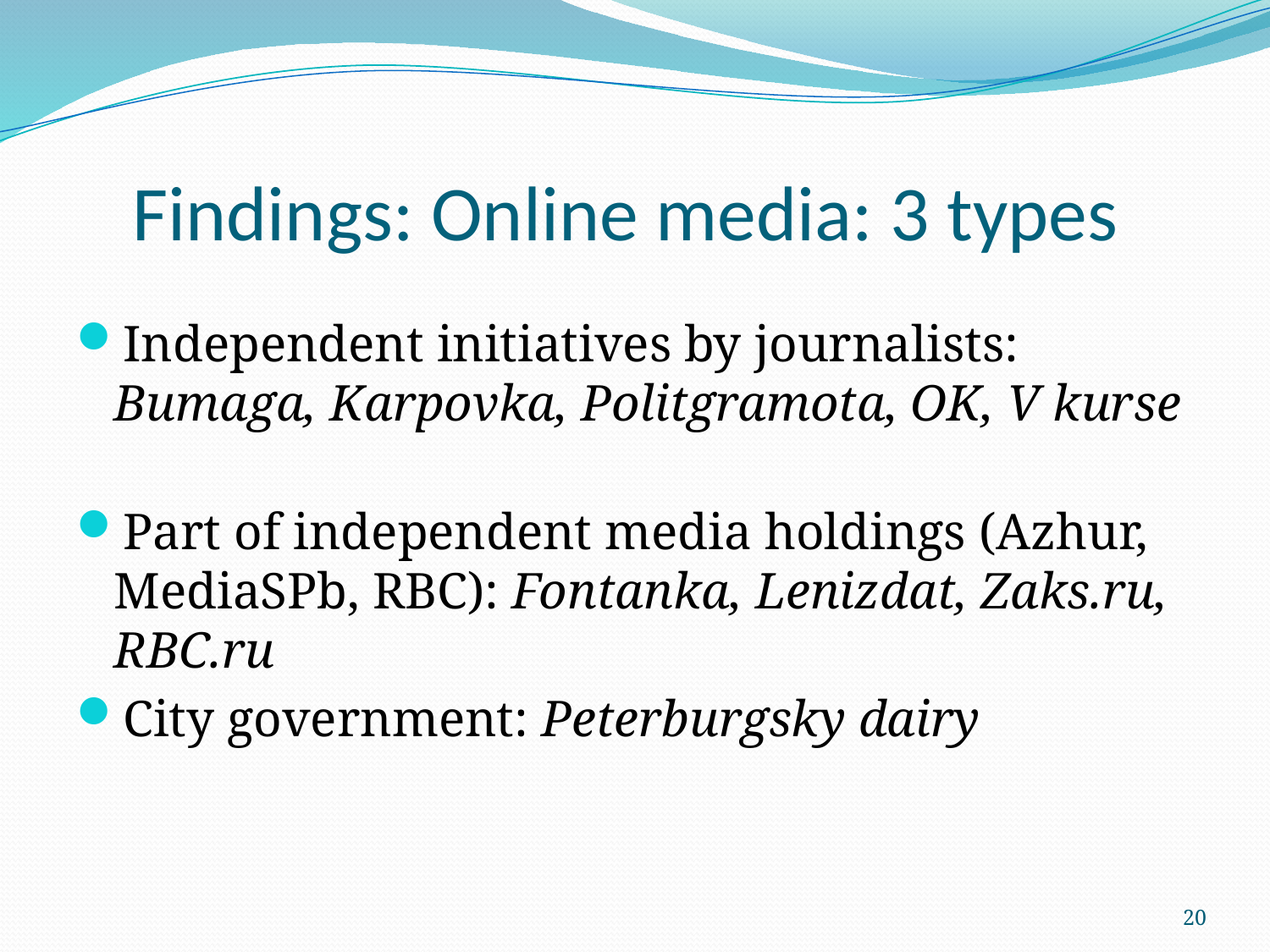

# Findings: Online media: 3 types
Independent initiatives by journalists: Bumaga, Karpovka, Politgramota, OK, V kurse
Part of independent media holdings (Azhur, MediaSPb, RBC): Fontanka, Lenizdat, Zaks.ru, RBC.ru
City government: Peterburgsky dairy

20